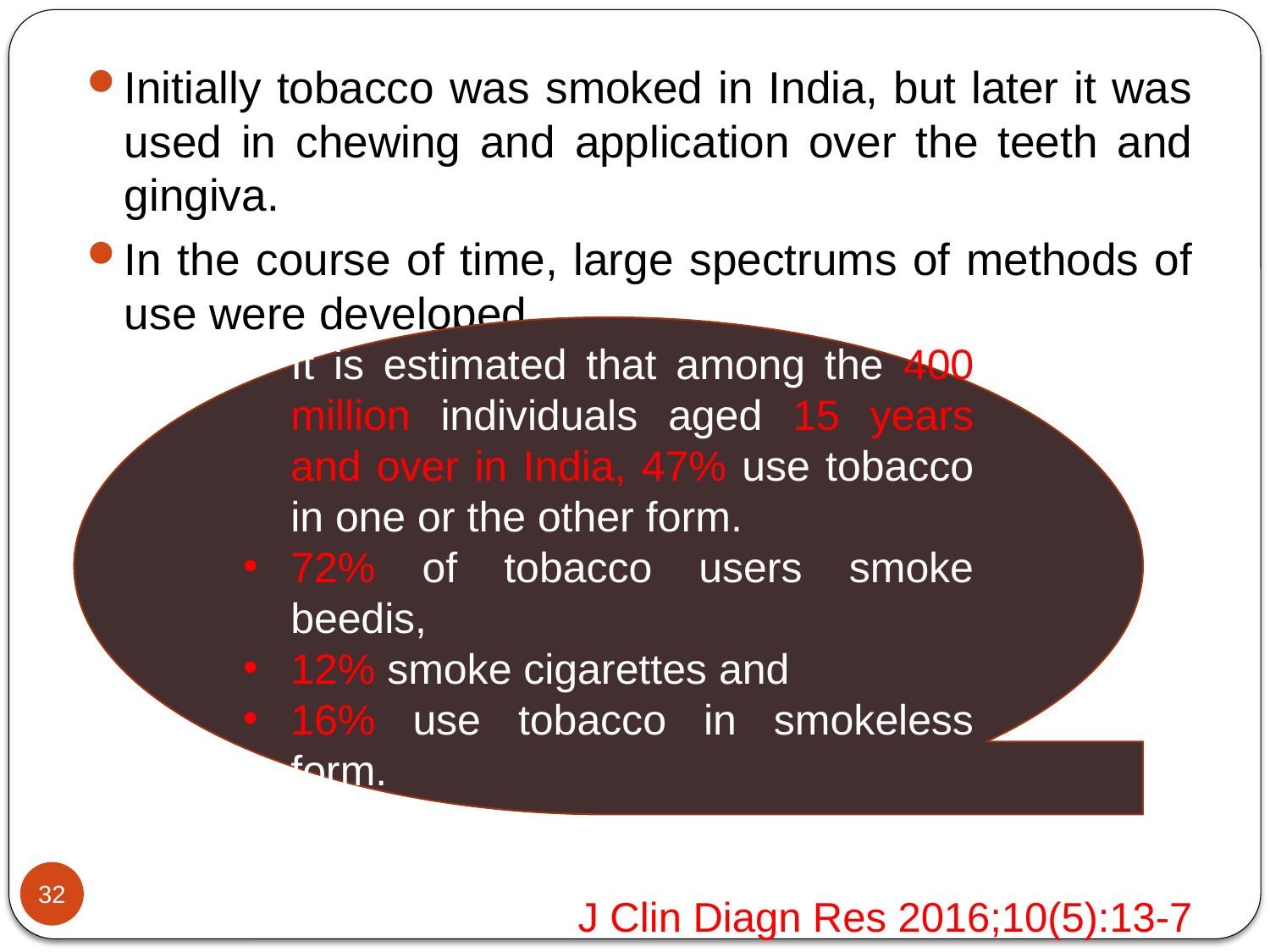

Initially tobacco was smoked in India, but later it was used in chewing and application over the teeth and gingiva.
In the course of time, large spectrums of methods of use were developed.

J Clin Diagn Res 2016;10(5):13-7

It is estimated that among the 400 million individuals aged 15 years and over in India, 47% use tobacco in one or the other form.
72% of tobacco users smoke beedis,
12% smoke cigarettes and
16% use tobacco in smokeless form.
32